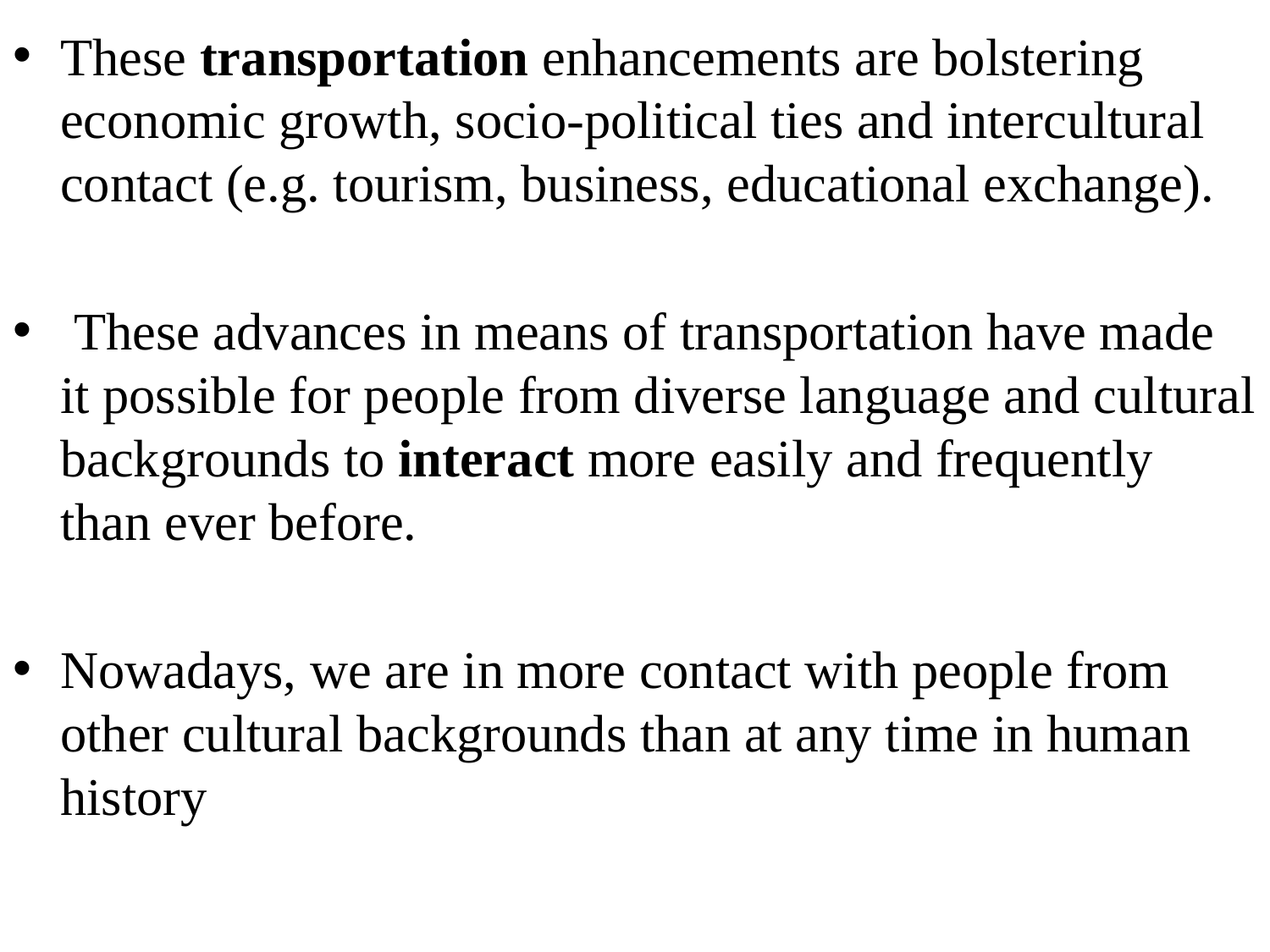

These transportation enhancements are bolstering economic growth, socio-political ties and intercultural contact (e.g. tourism, business, educational exchange).

 These advances in means of transportation have made it possible for people from diverse language and cultural backgrounds to interact more easily and frequently than ever before.

Nowadays, we are in more contact with people from other cultural backgrounds than at any time in human history